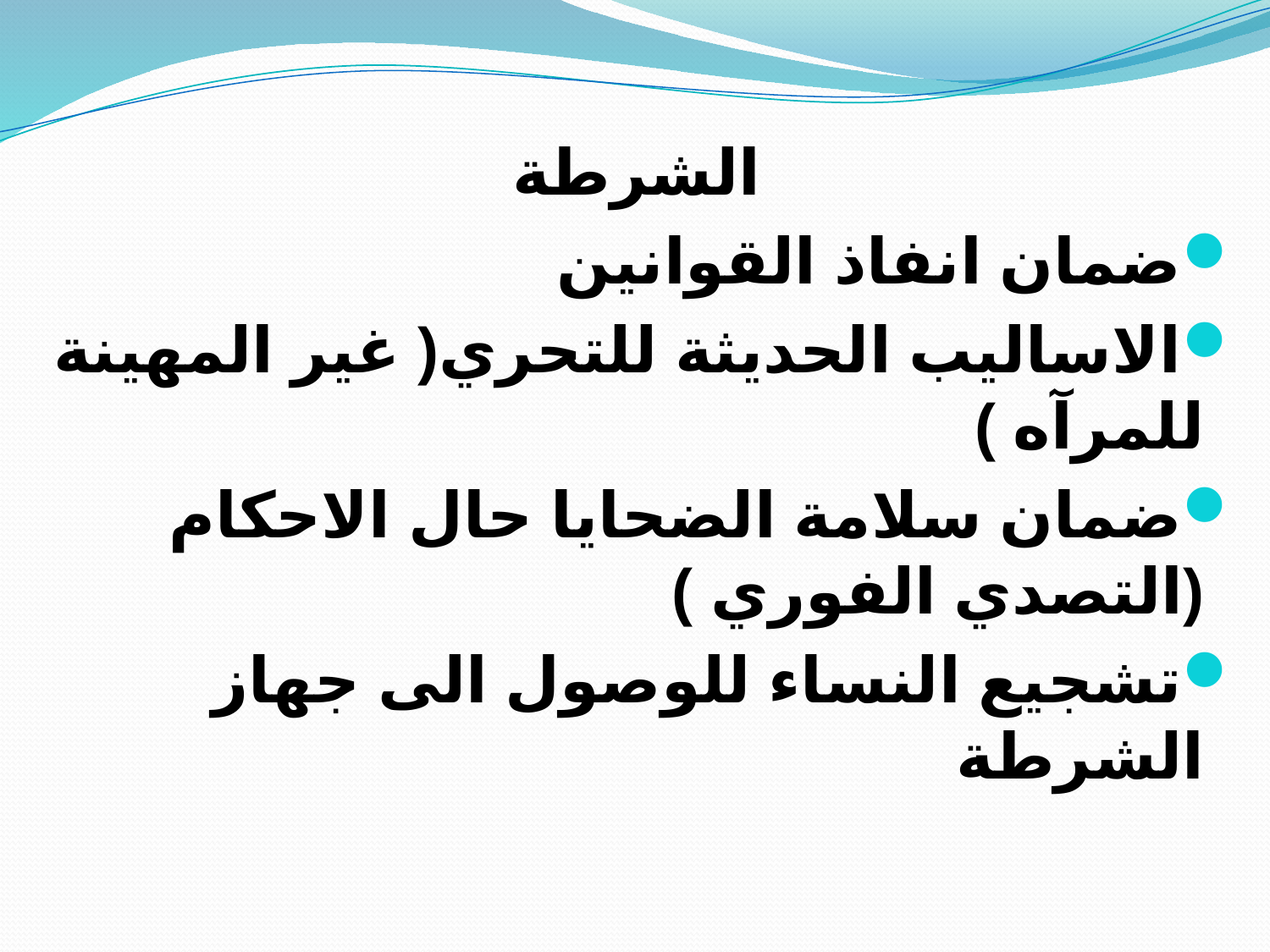

الشرطة
ضمان انفاذ القوانين
الاساليب الحديثة للتحري( غير المهينة للمرآه )
ضمان سلامة الضحايا حال الاحكام (التصدي الفوري )
تشجيع النساء للوصول الى جهاز الشرطة